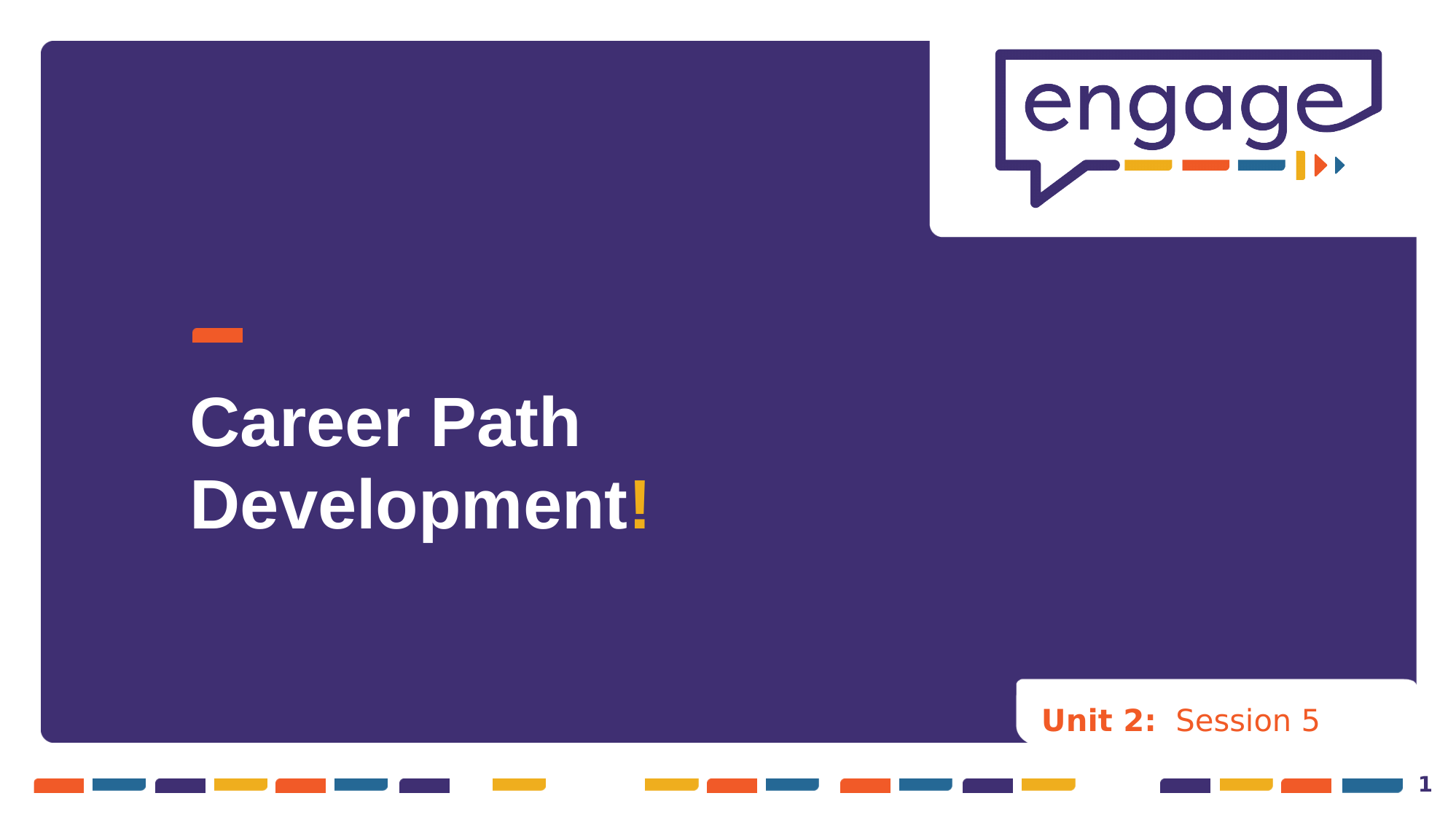

# Career Path Development!
Unit 2:
Session 5